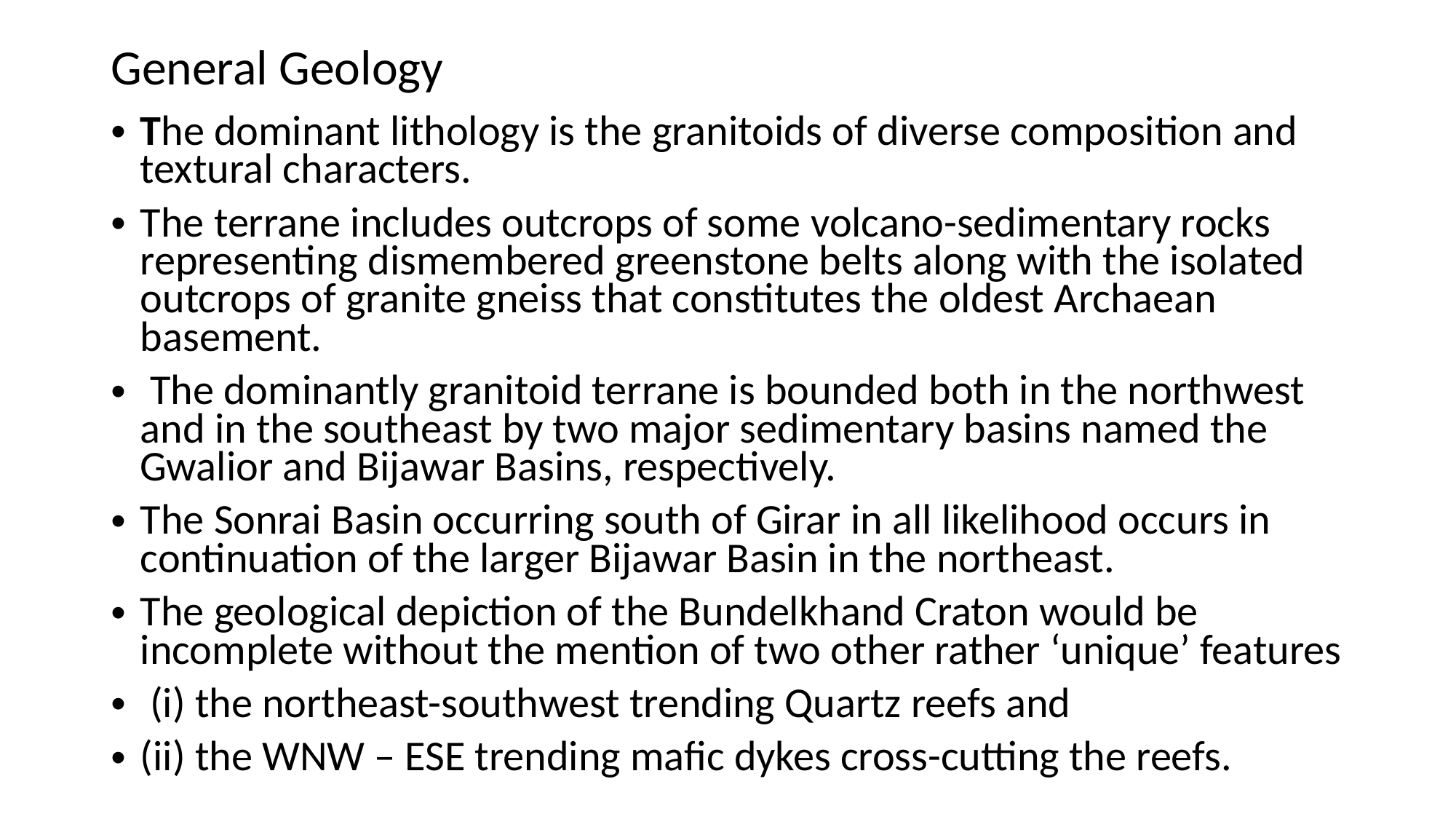

# General Geology
The dominant lithology is the granitoids of diverse composition and textural characters.
The terrane includes outcrops of some volcano-sedimentary rocks representing dismembered greenstone belts along with the isolated outcrops of granite gneiss that constitutes the oldest Archaean basement.
 The dominantly granitoid terrane is bounded both in the northwest and in the southeast by two major sedimentary basins named the Gwalior and Bijawar Basins, respectively.
The Sonrai Basin occurring south of Girar in all likelihood occurs in continuation of the larger Bijawar Basin in the northeast.
The geological depiction of the Bundelkhand Craton would be incomplete without the mention of two other rather ‘unique’ features
 (i) the northeast-southwest trending Quartz reefs and
(ii) the WNW – ESE trending mafic dykes cross-cutting the reefs.